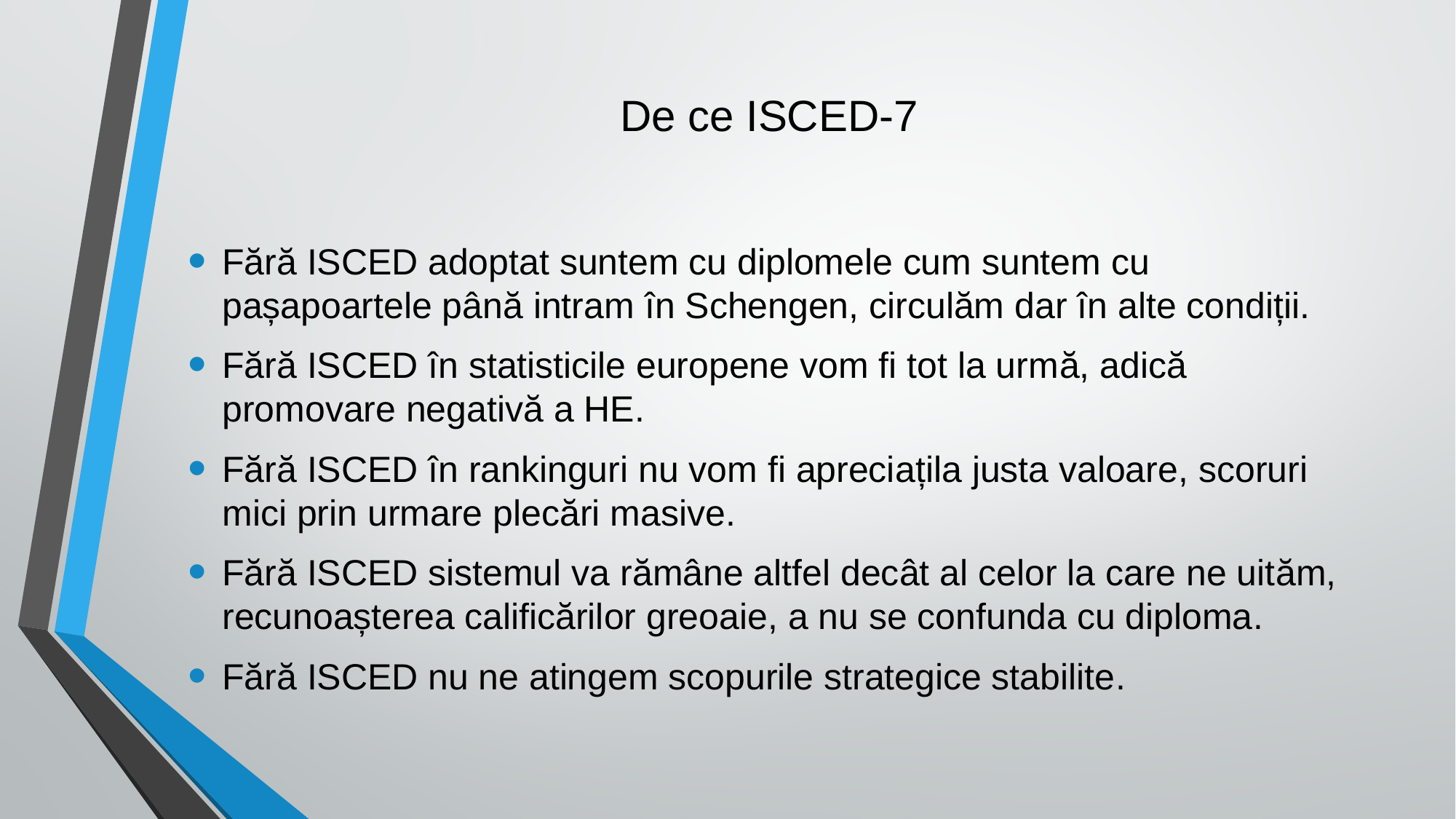

# De ce ISCED-7
Fără ISCED adoptat suntem cu diplomele cum suntem cu pașapoartele până intram în Schengen, circulăm dar în alte condiții.
Fără ISCED în statisticile europene vom fi tot la urmă, adică promovare negativă a HE.
Fără ISCED în rankinguri nu vom fi apreciațila justa valoare, scoruri mici prin urmare plecări masive.
Fără ISCED sistemul va rămâne altfel decât al celor la care ne uităm, recunoașterea calificărilor greoaie, a nu se confunda cu diploma.
Fără ISCED nu ne atingem scopurile strategice stabilite.